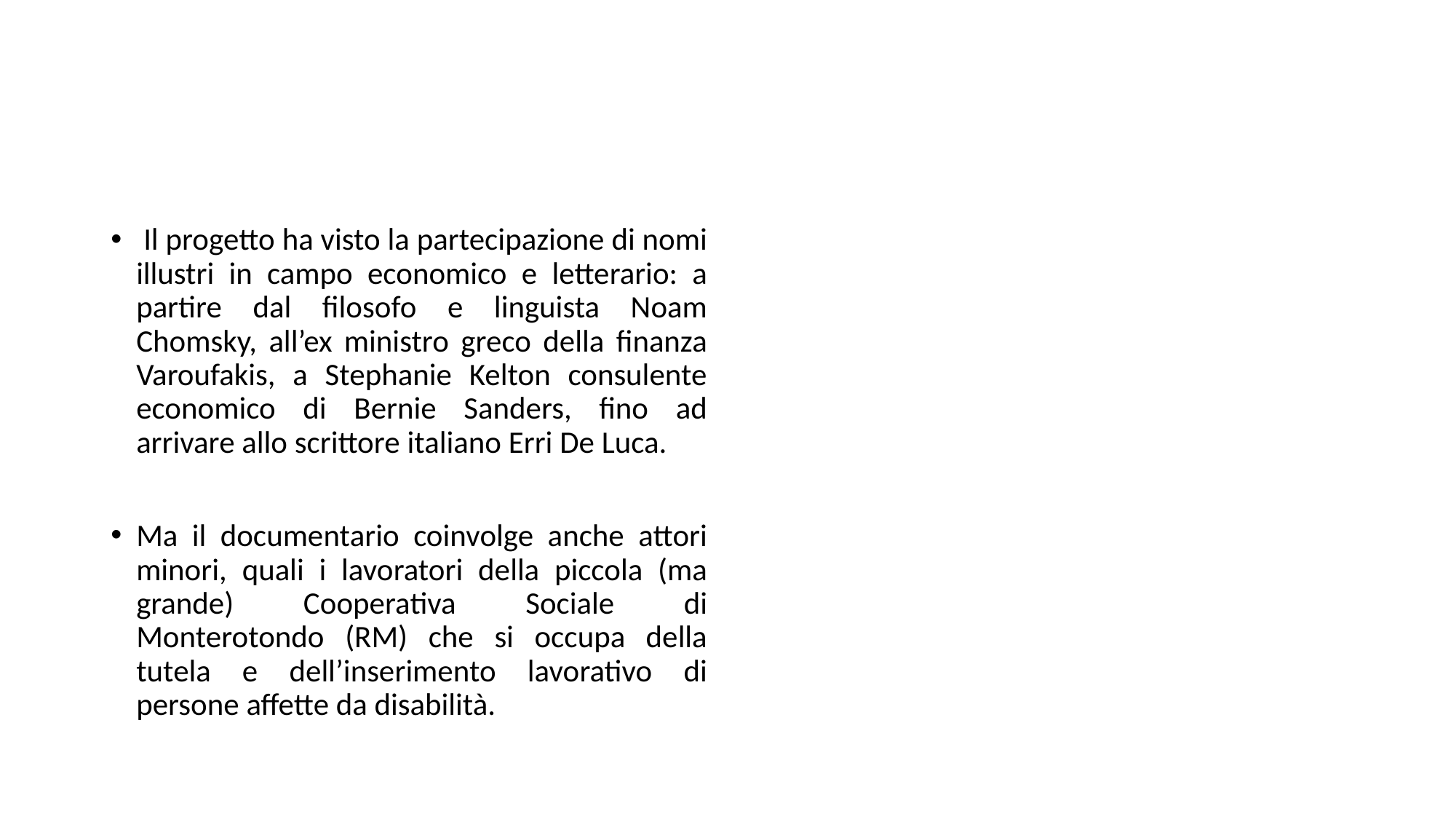

#
 Il progetto ha visto la partecipazione di nomi illustri in campo economico e letterario: a partire dal filosofo e linguista Noam Chomsky, all’ex ministro greco della finanza Varoufakis, a Stephanie Kelton consulente economico di Bernie Sanders, fino ad arrivare allo scrittore italiano Erri De Luca.

Ma il documentario coinvolge anche attori minori, quali i lavoratori della piccola (ma grande) Cooperativa Sociale di Monterotondo (RM) che si occupa della tutela e dell’inserimento lavorativo di persone affette da disabilità.